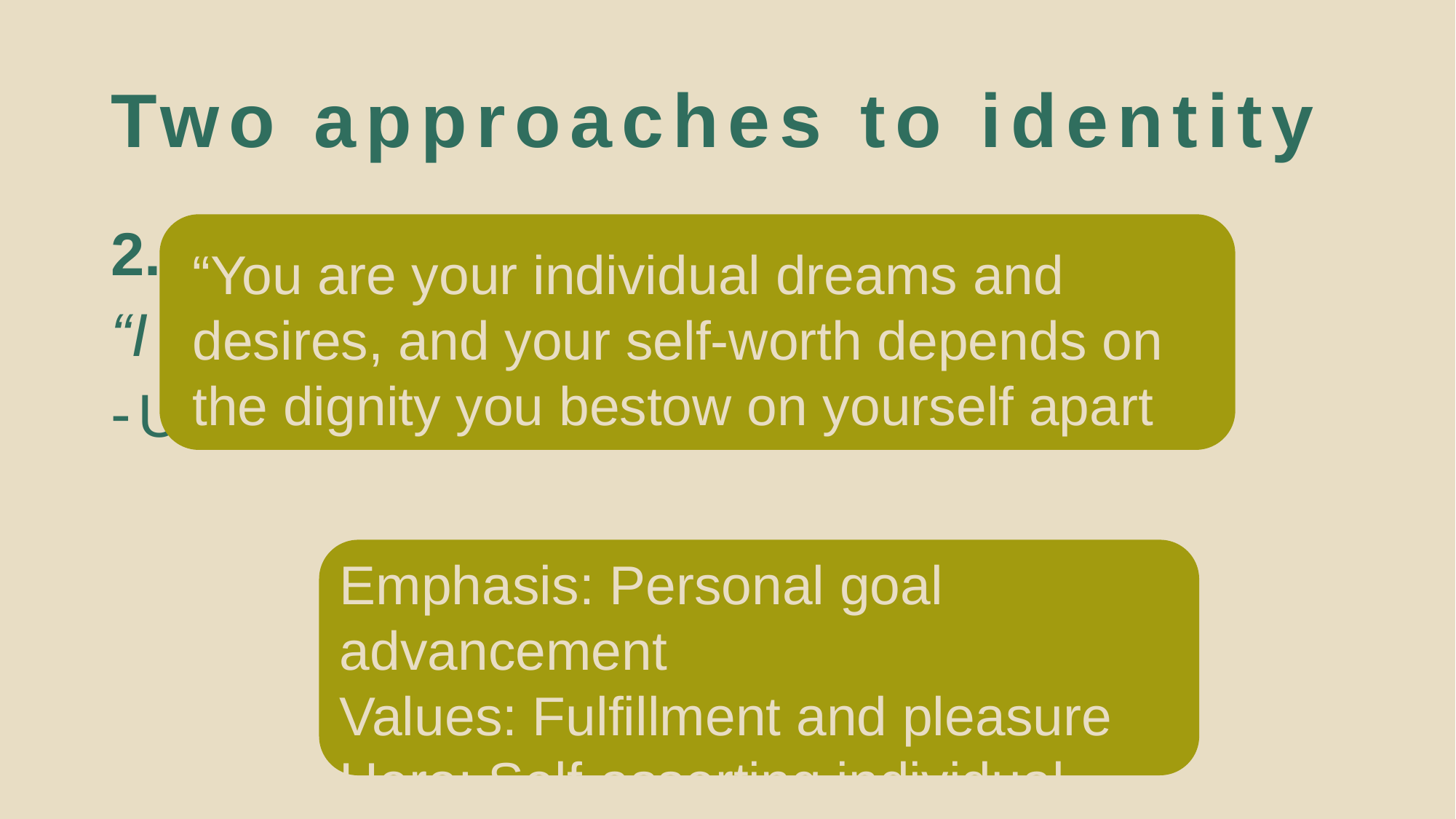

# Two approaches to identity

Modern
“I am whatever I make myself to be.”
Ubiquitous in American culture

“You are your individual dreams and desires, and your self-worth depends on the dignity you bestow on yourself apart from others.”

Emphasis: Personal goal advancement
Values: Fulfillment and pleasure
Hero: Self-asserting individual